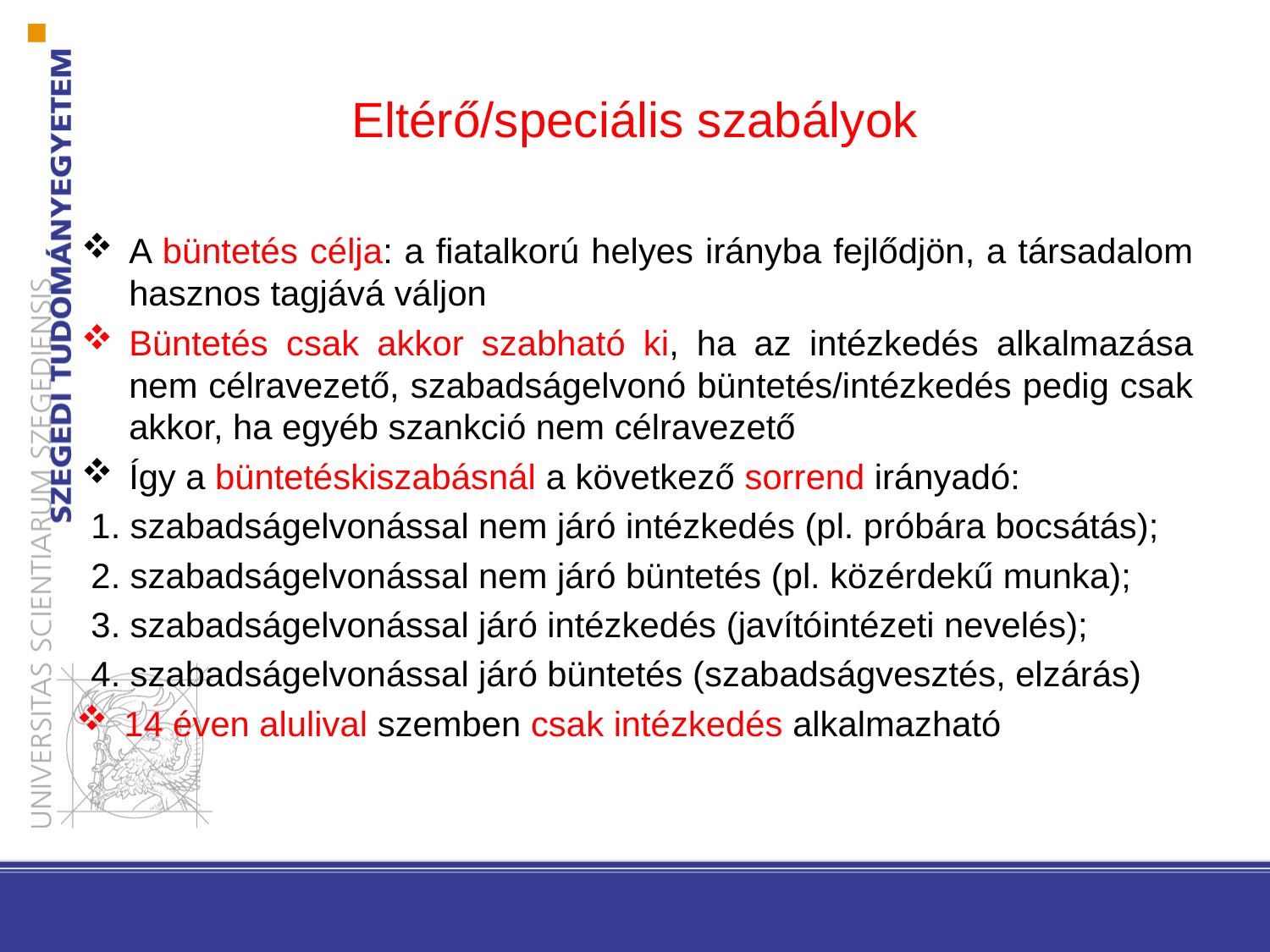

# Eltérő/speciális szabályok
A büntetés célja: a fiatalkorú helyes irányba fejlődjön, a társadalom hasznos tagjává váljon
Büntetés csak akkor szabható ki, ha az intézkedés alkalmazása nem célravezető, szabadságelvonó büntetés/intézkedés pedig csak akkor, ha egyéb szankció nem célravezető
Így a büntetéskiszabásnál a következő sorrend irányadó:
 1. szabadságelvonással nem járó intézkedés (pl. próbára bocsátás);
 2. szabadságelvonással nem járó büntetés (pl. közérdekű munka);
 3. szabadságelvonással járó intézkedés (javítóintézeti nevelés);
 4. szabadságelvonással járó büntetés (szabadságvesztés, elzárás)
14 éven alulival szemben csak intézkedés alkalmazható